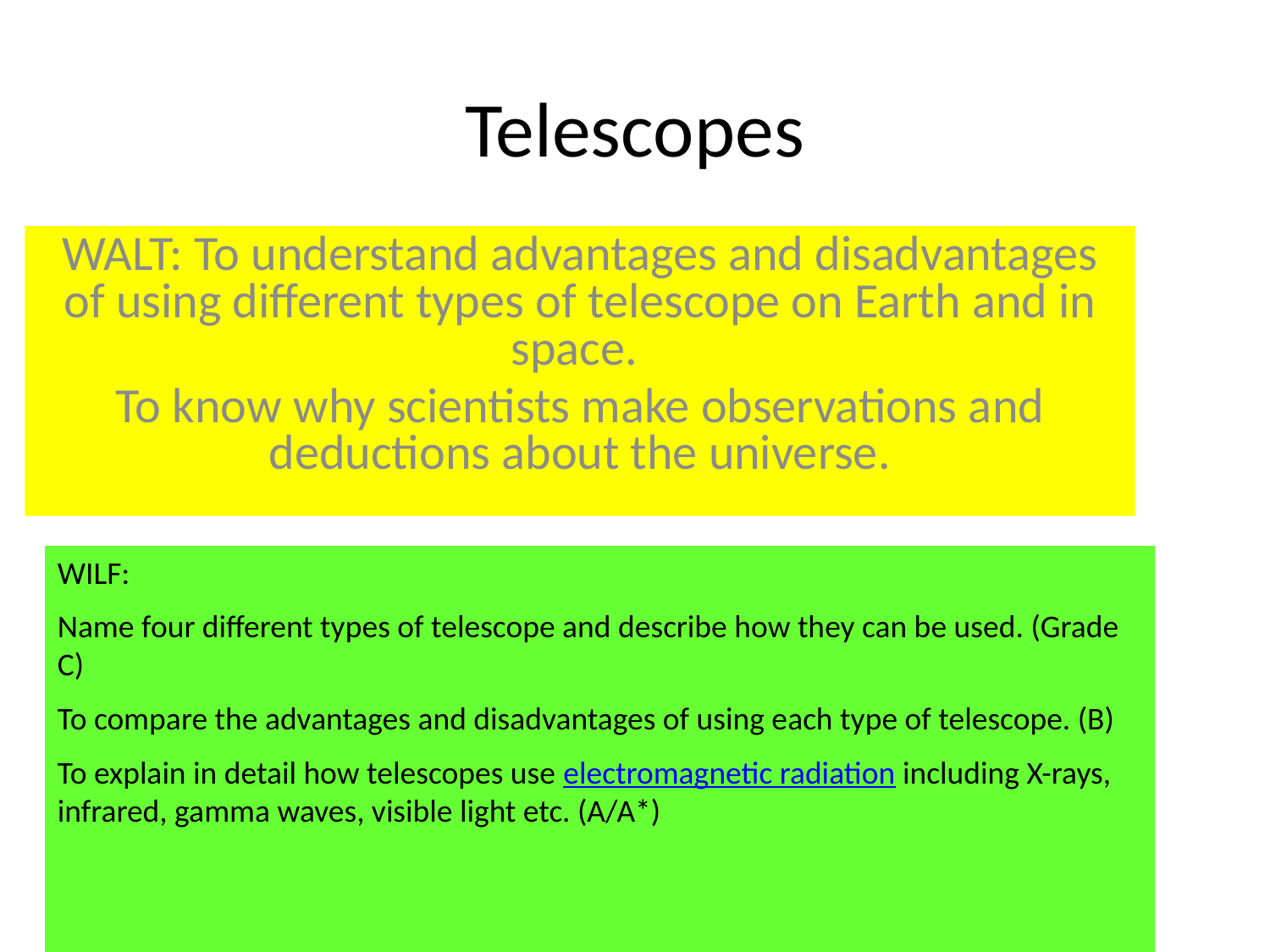

# Telescopes
WALT: To understand advantages and disadvantages of using different types of telescope on Earth and in space.
To know why scientists make observations and deductions about the universe.
WILF:
Name four different types of telescope and describe how they can be used. (Grade C)
To compare the advantages and disadvantages of using each type of telescope. (B)
To explain in detail how telescopes use electromagnetic radiation including X-rays, infrared, gamma waves, visible light etc. (A/A*)